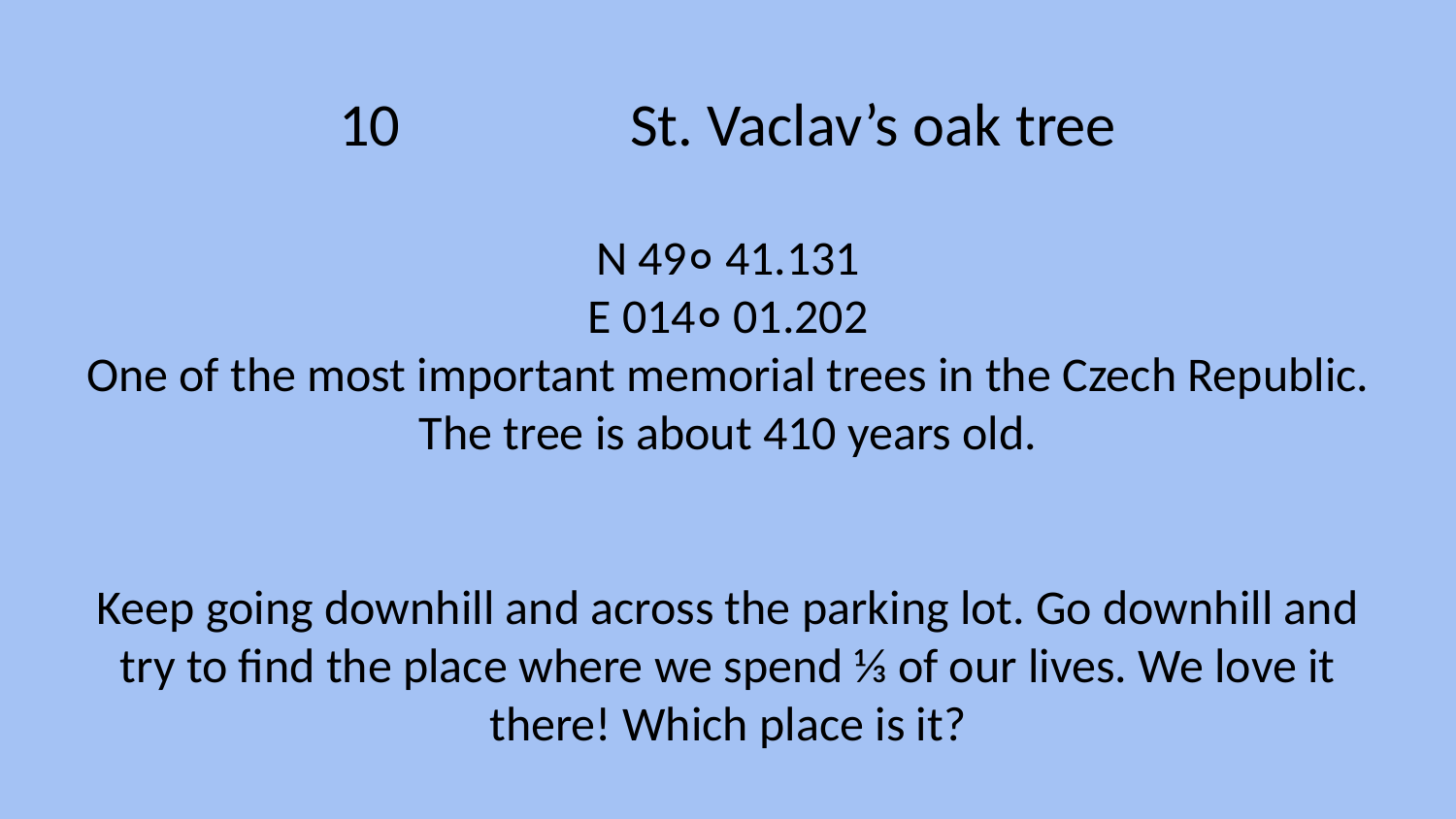

# 10		St. Vaclav’s oak tree

N 49० 41.131
E 014० 01.202
One of the most important memorial trees in the Czech Republic. The tree is about 410 years old.

Keep going downhill and across the parking lot. Go downhill and try to find the place where we spend ⅓ of our lives. We love it there! Which place is it?